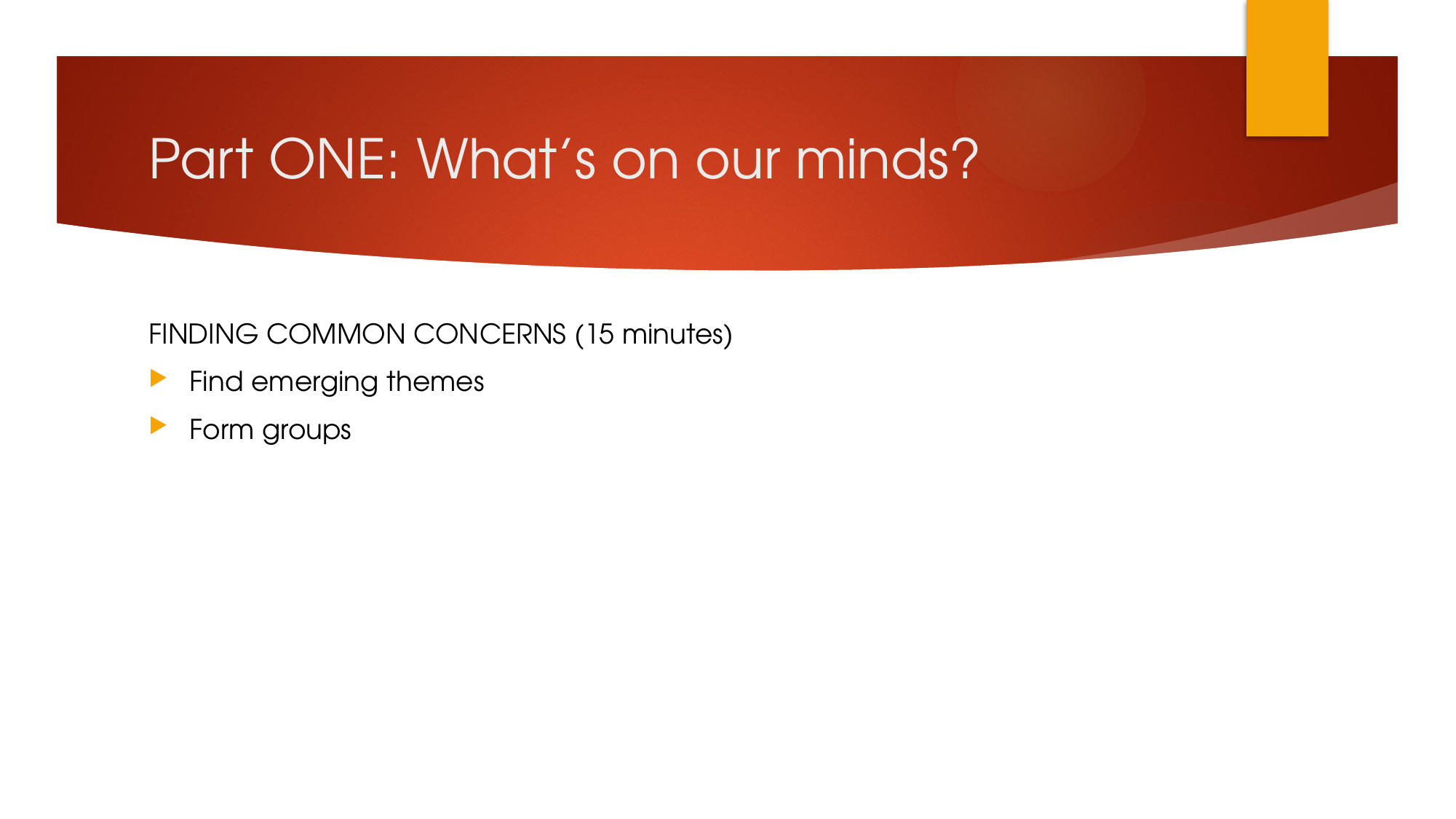

# Part ONE: What’s on our minds?
FINDING COMMON CONCERNS (15 minutes)
Find emerging themes
Form groups